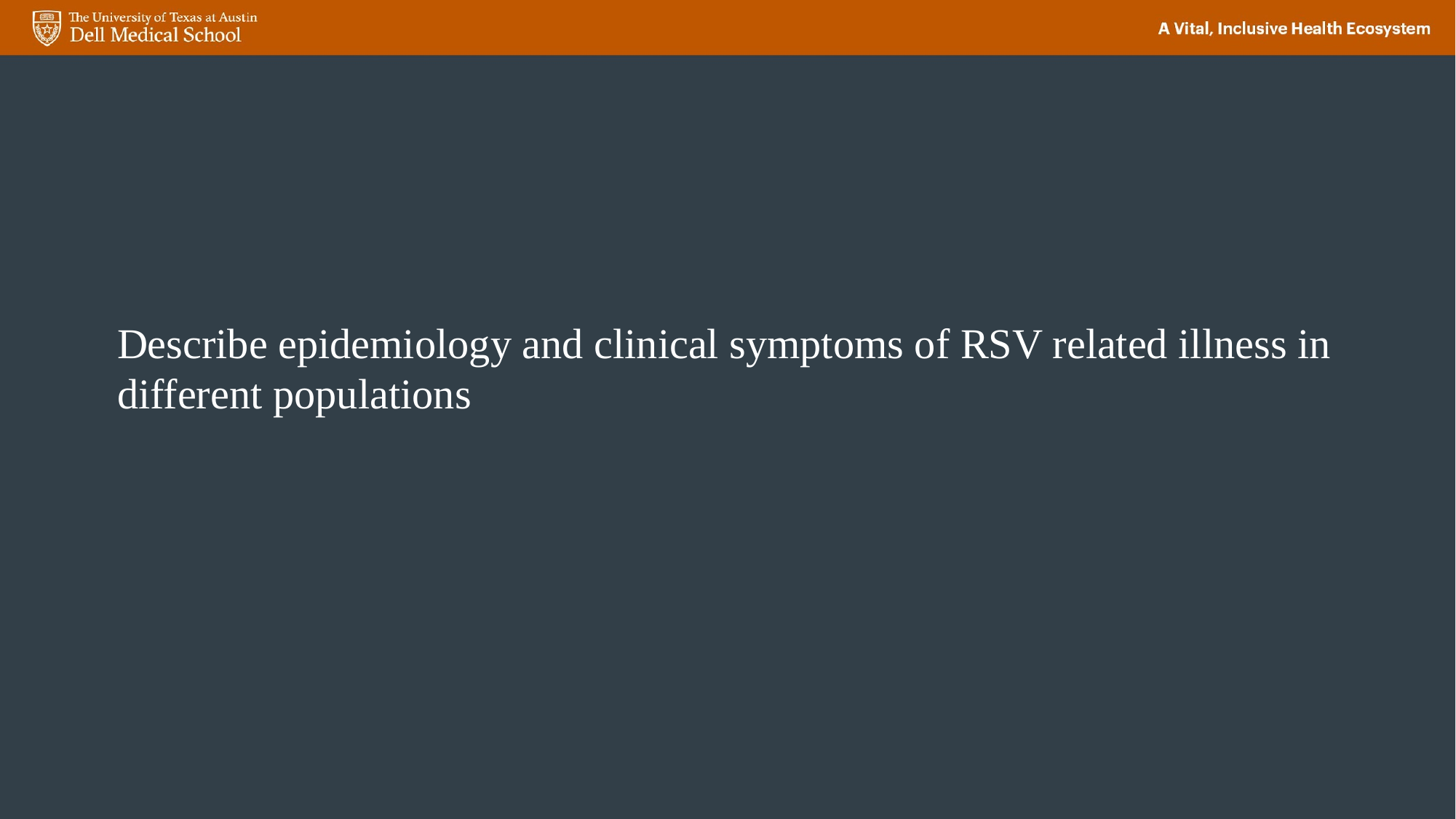

Describe epidemiology and clinical symptoms of RSV related illness in different populations